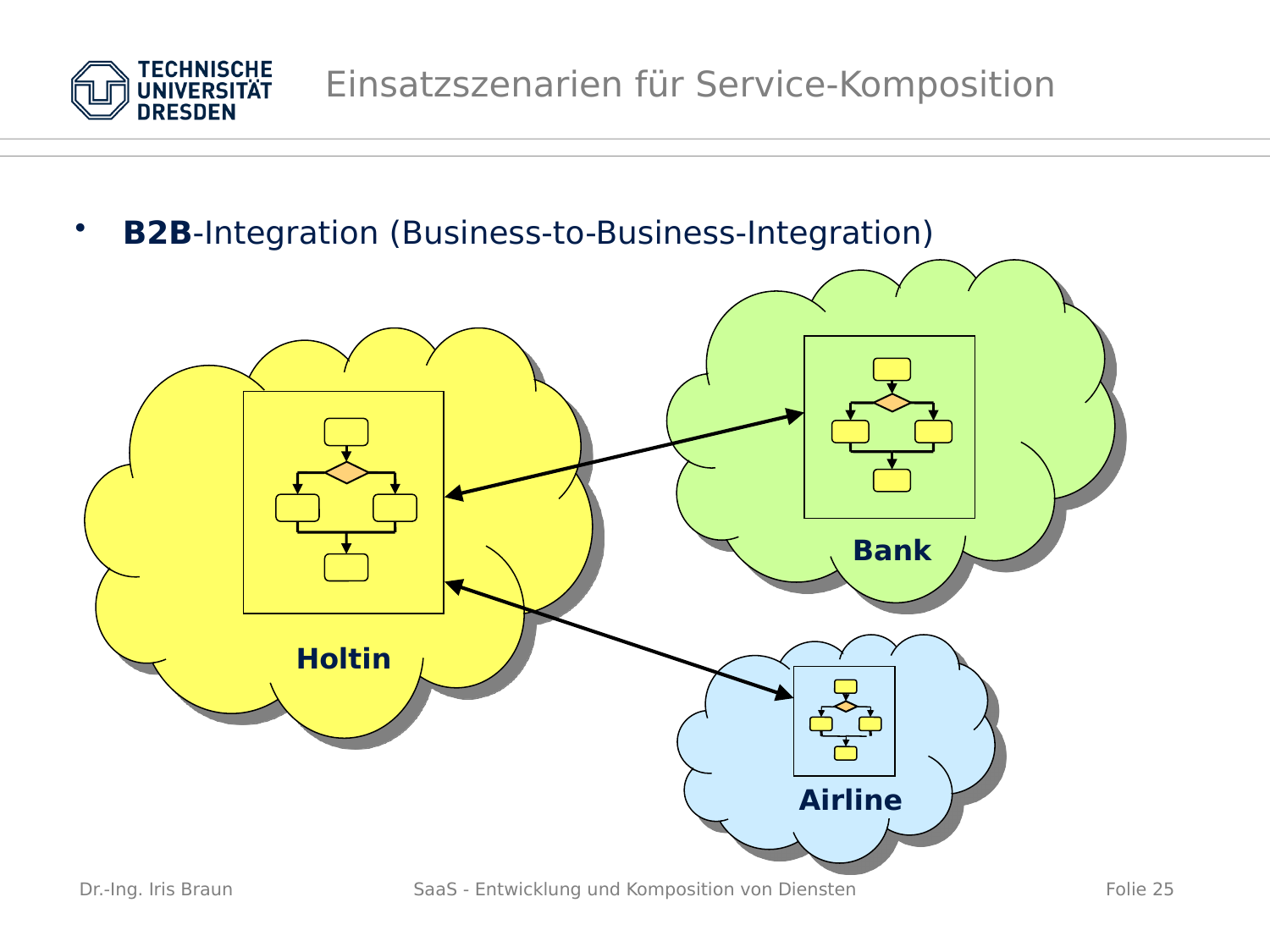

# Einsatzszenarien für Service-Komposition
B2B-Integration (Business-to-Business-Integration)

Bank

Holtin

Airline
Dr.-Ing. Iris Braun
SaaS - Entwicklung und Komposition von Diensten
Folie 25